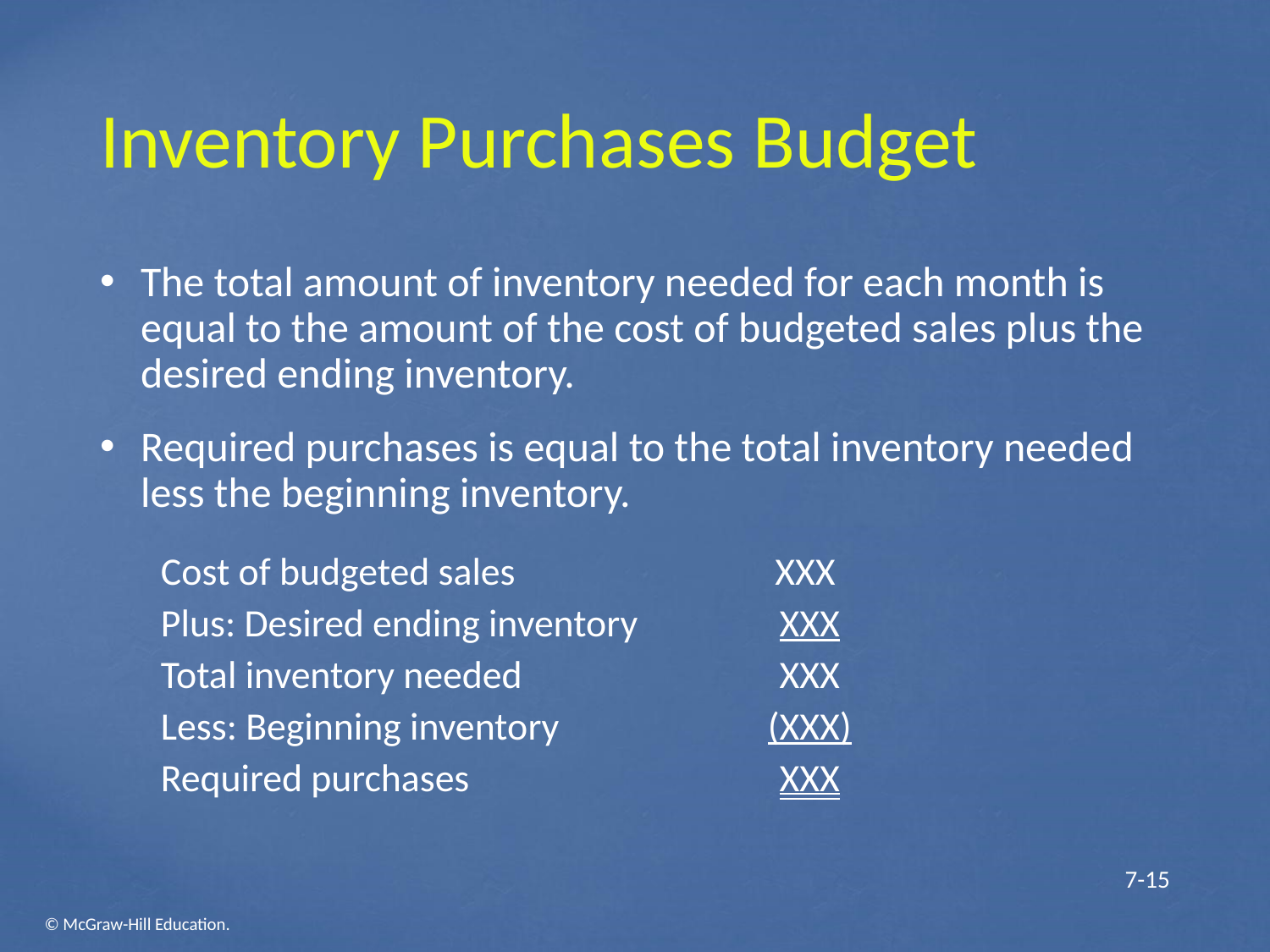

# Inventory Purchases Budget
The total amount of inventory needed for each month is equal to the amount of the cost of budgeted sales plus the desired ending inventory.
Required purchases is equal to the total inventory needed less the beginning inventory.
| Cost of budgeted sales | XXX |
| --- | --- |
| Plus: Desired ending inventory | XXX |
| Total inventory needed | XXX |
| Less: Beginning inventory | (XXX) |
| Required purchases | XXX |
 7-15